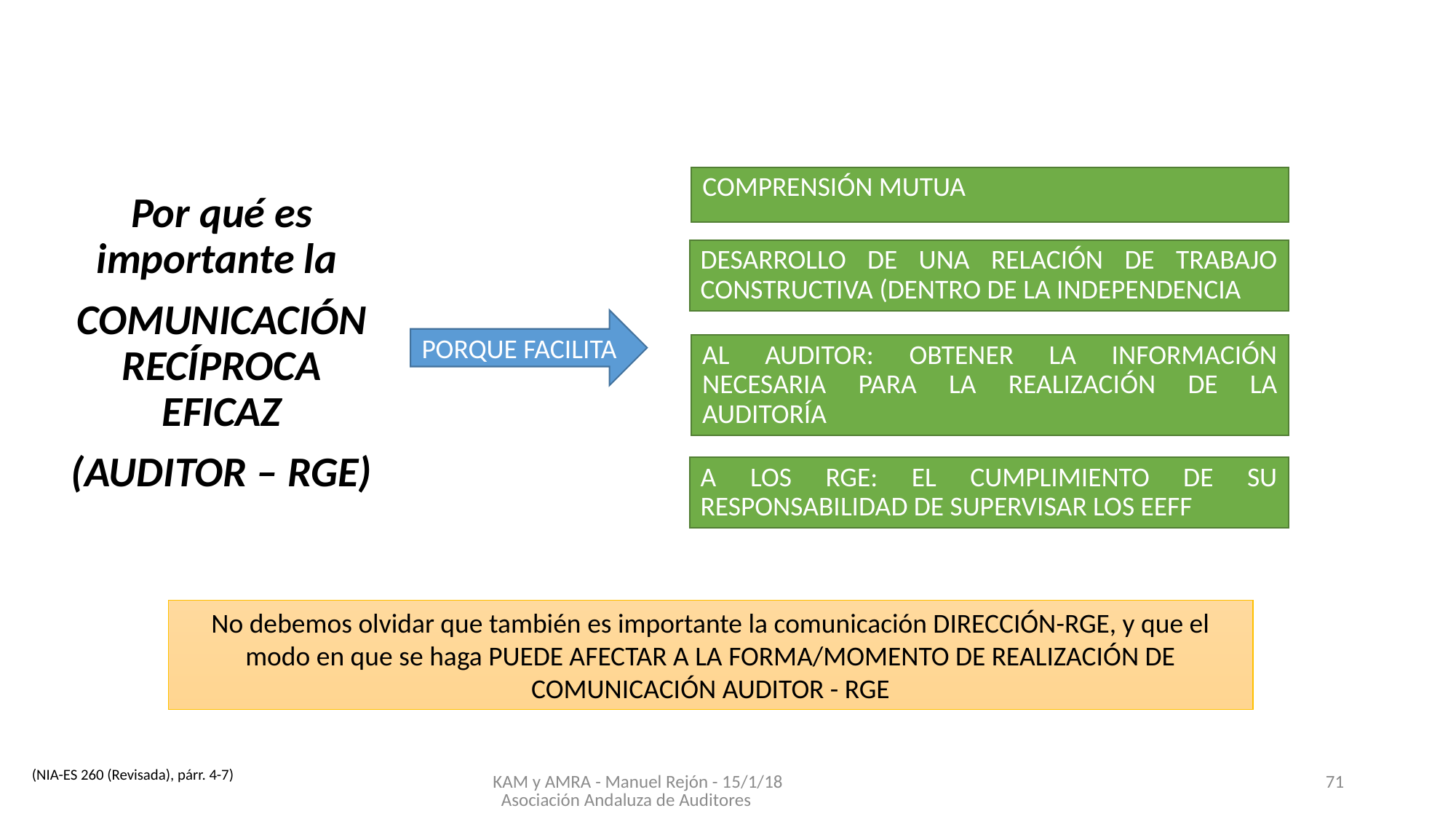

COMPRENSIÓN MUTUA

Por qué es importante la
COMUNICACIÓN RECÍPROCA EFICAZ
(AUDITOR – RGE)

DESARROLLO DE UNA RELACIÓN DE TRABAJO CONSTRUCTIVA (DENTRO DE LA INDEPENDENCIA
PORQUE FACILITA
AL AUDITOR: OBTENER LA INFORMACIÓN NECESARIA PARA LA REALIZACIÓN DE LA AUDITORÍA
A LOS RGE: EL CUMPLIMIENTO DE SU RESPONSABILIDAD DE SUPERVISAR LOS EEFF
No debemos olvidar que también es importante la comunicación DIRECCIÓN-RGE, y que el modo en que se haga PUEDE AFECTAR A LA FORMA/MOMENTO DE REALIZACIÓN DE COMUNICACIÓN AUDITOR - RGE
(NIA-ES 260 (Revisada), párr. 4-7)
KAM y AMRA - Manuel Rejón - 15/1/18                                            Asociación Andaluza de Auditores
71